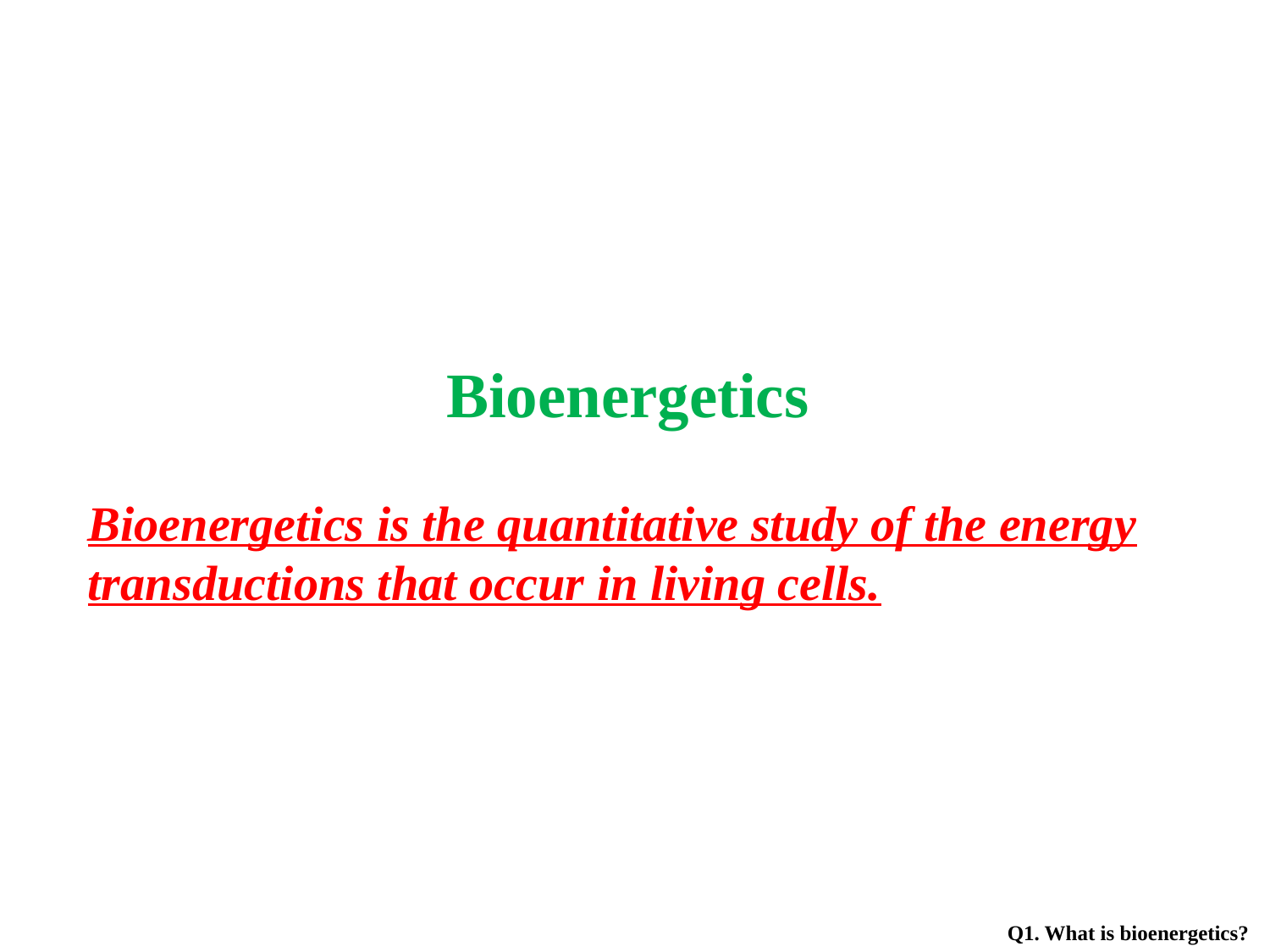

Bioenergetics
Bioenergetics is the quantitative study of the energy
transductions that occur in living cells.
Q1. What is bioenergetics?